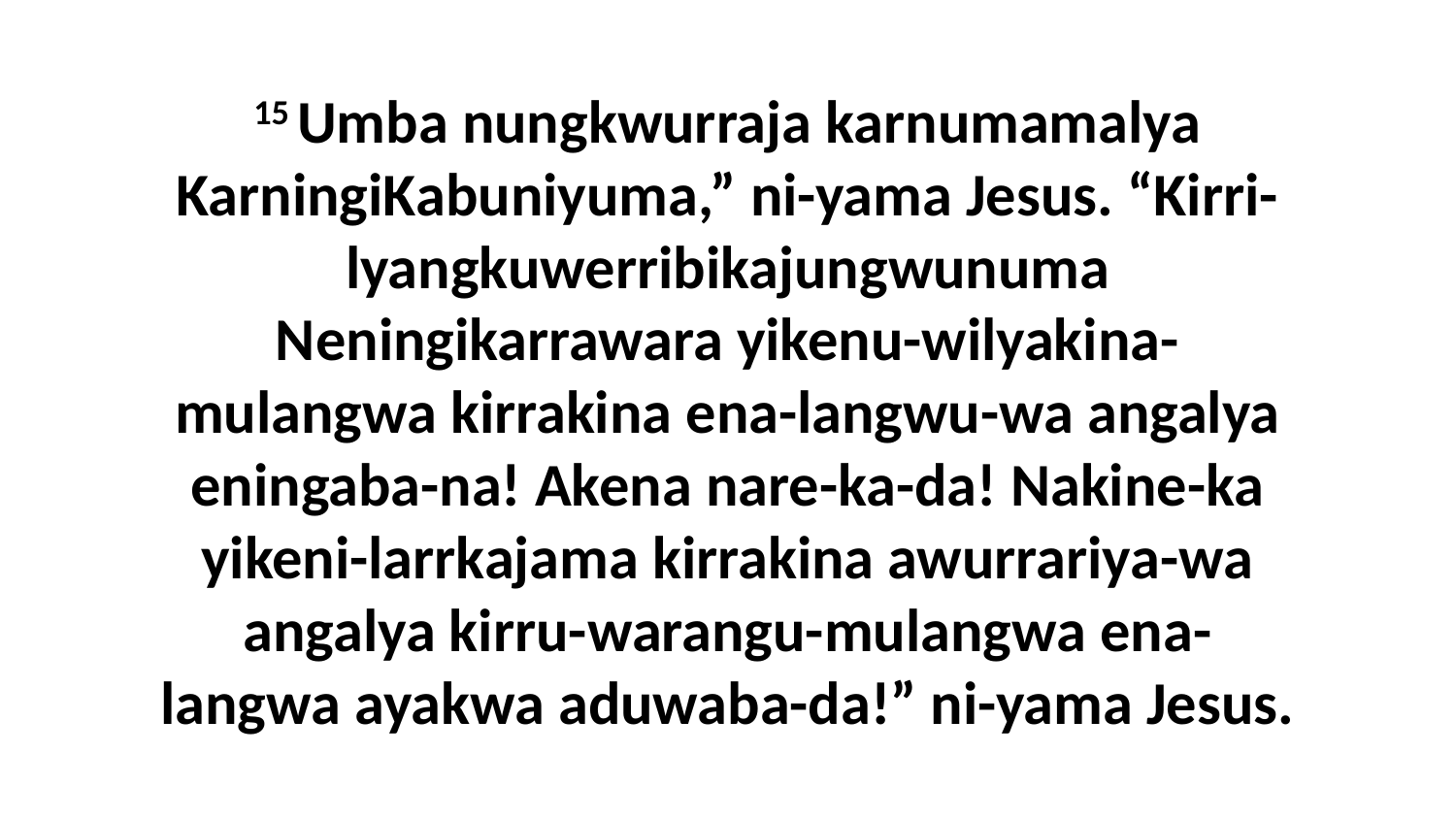

15 Umba nungkwurraja karnumamalya KarningiKabuniyuma,” ni-yama Jesus. “Kirri-lyangkuwerribikajungwunuma Neningikarrawara yikenu-wilyakina-mulangwa kirrakina ena-langwu-wa angalya eningaba-na! Akena nare-ka-da! Nakine-ka yikeni-larrkajama kirrakina awurrariya-wa angalya kirru-warangu-mulangwa ena-langwa ayakwa aduwaba-da!” ni-yama Jesus.